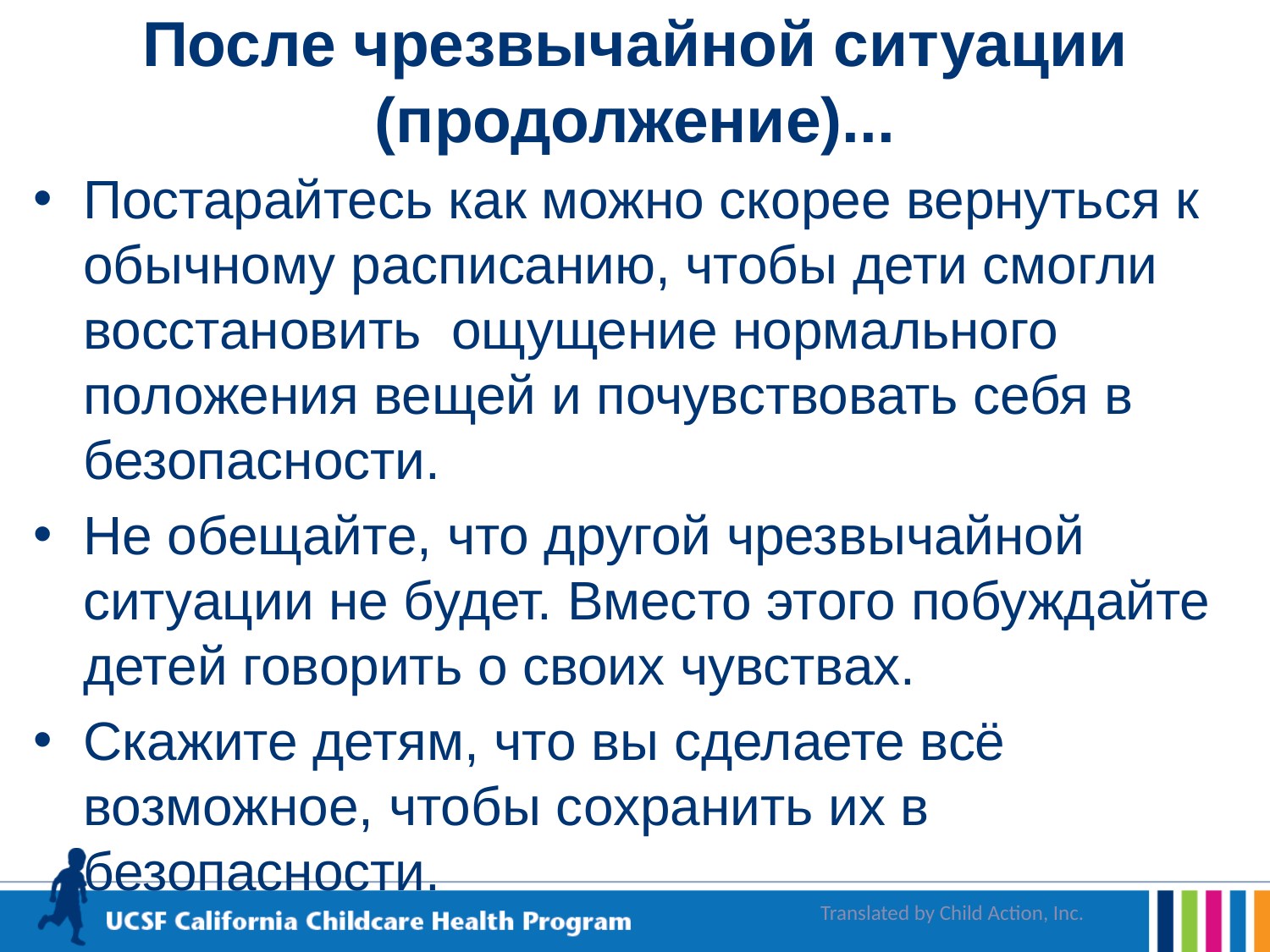

# После чрезвычайной ситуации (продолжение)...
Постарайтесь как можно скорее вернуться к обычному расписанию, чтобы дети смогли восстановить  ощущение нормального положения вещей и почувствовать себя в безопасности.
Не обещайте, что другой чрезвычайной ситуации не будет. Вместо этого побуждайте детей говорить о своих чувствах.
Скажите детям, что вы сделаете всё возможное, чтобы сохранить их в безопасности.
Translated by Child Action, Inc.